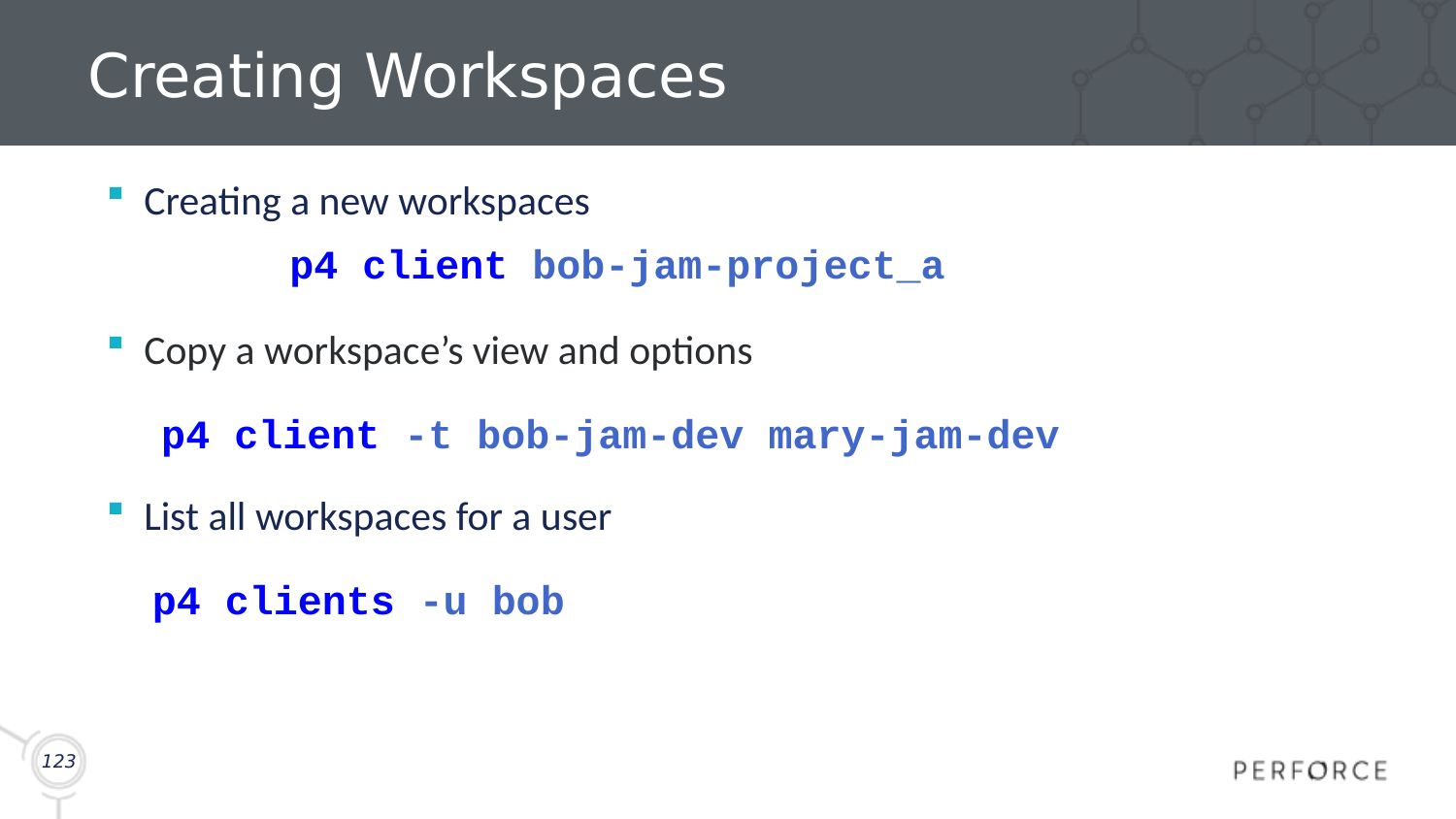

# Creating Workspaces
Creating a new workspaces
		p4 client bob-jam-project_a
Copy a workspace’s view and options
p4 client -t bob-jam-dev mary-jam-dev
List all workspaces for a user
p4 clients -u bob